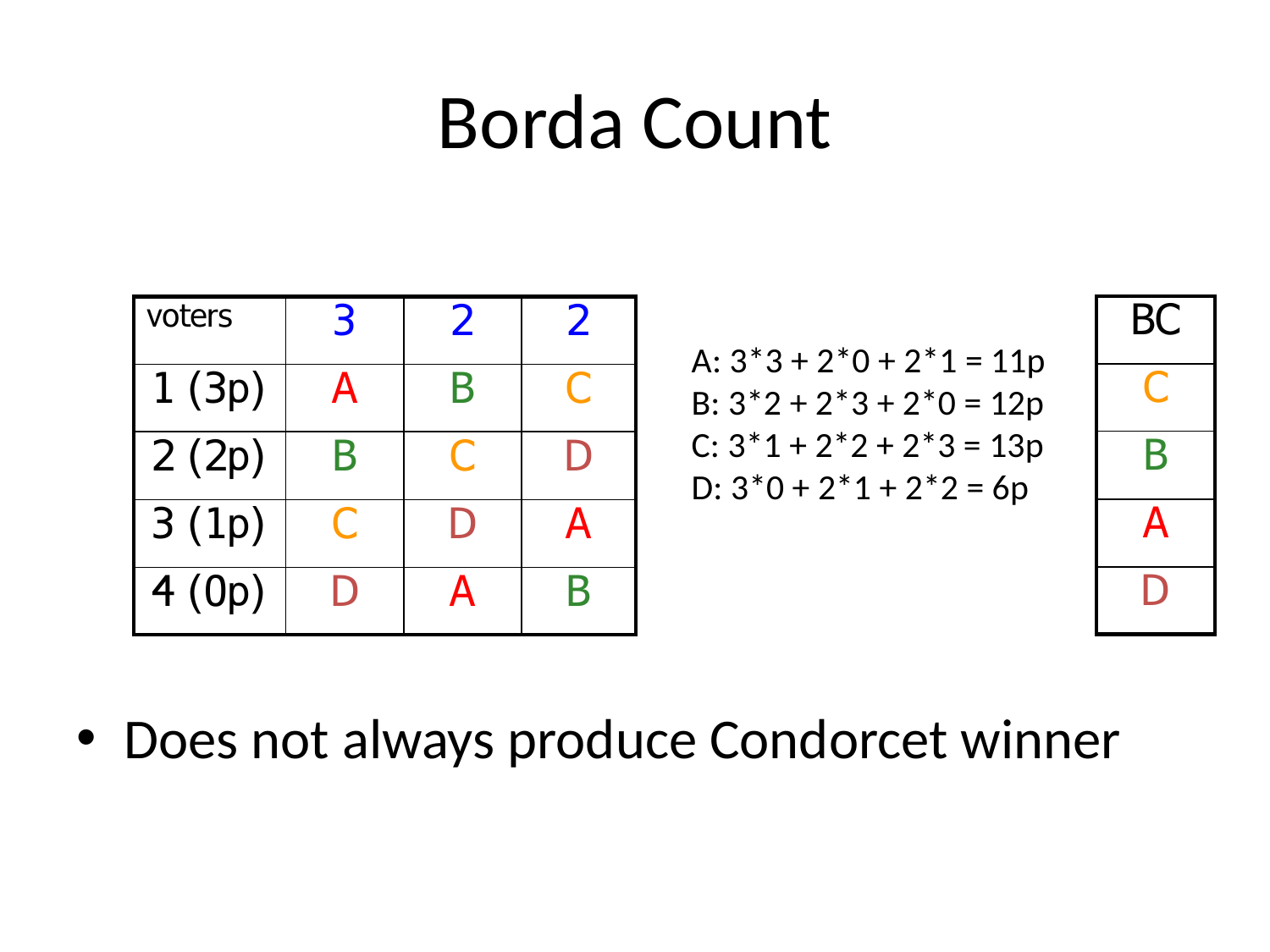

# Borda Count

Does not always produce Condorcet winner
| BC |
| --- |
| C |
| B |
| A |
| D |
| voters | 3 | 2 | 2 |
| --- | --- | --- | --- |
| 1 (3p) | A | B | C |
| 2 (2p) | B | C | D |
| 3 (1p) | C | D | A |
| 4 (0p) | D | A | B |
A: 3*3 + 2*0 + 2*1 = 11p
B: 3*2 + 2*3 + 2*0 = 12p
C: 3*1 + 2*2 + 2*3 = 13p
D: 3*0 + 2*1 + 2*2 = 6p